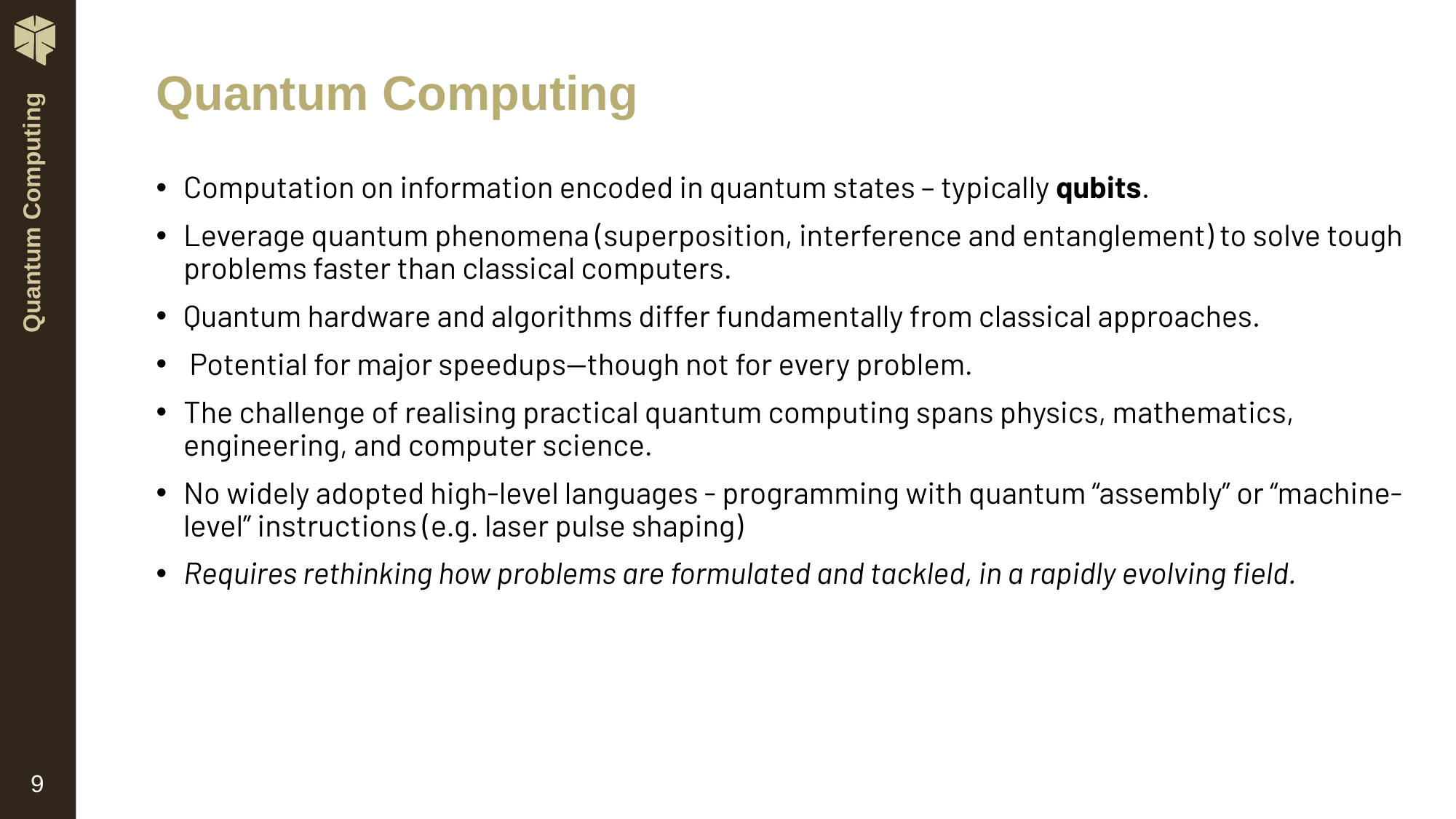

# Quantum Computing
Computation on information encoded in quantum states – typically qubits.
Leverage quantum phenomena (superposition, interference and entanglement) to solve tough problems faster than classical computers.
Quantum hardware and algorithms differ fundamentally from classical approaches.
 Potential for major speedups—though not for every problem.
The challenge of realising practical quantum computing spans physics, mathematics, engineering, and computer science.
No widely adopted high-level languages - programming with quantum “assembly” or “machine-level” instructions (e.g. laser pulse shaping)
Requires rethinking how problems are formulated and tackled, in a rapidly evolving field.
Quantum Computing